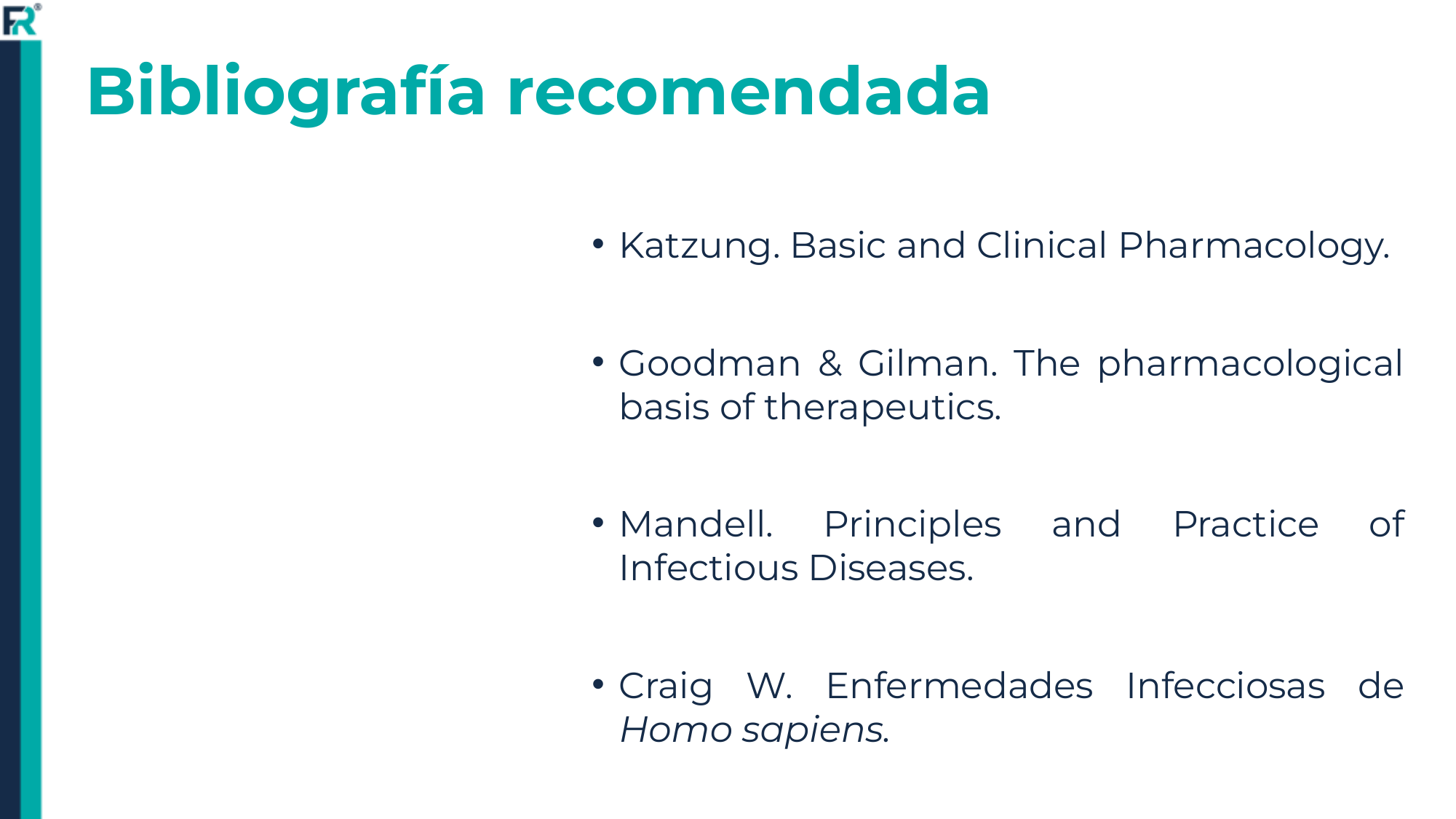

# Bibliografía recomendada
Katzung. Basic and Clinical Pharmacology.

Goodman & Gilman. The pharmacological basis of therapeutics.

Mandell. Principles and Practice of Infectious Diseases.

Craig W. Enfermedades Infecciosas de Homo sapiens.